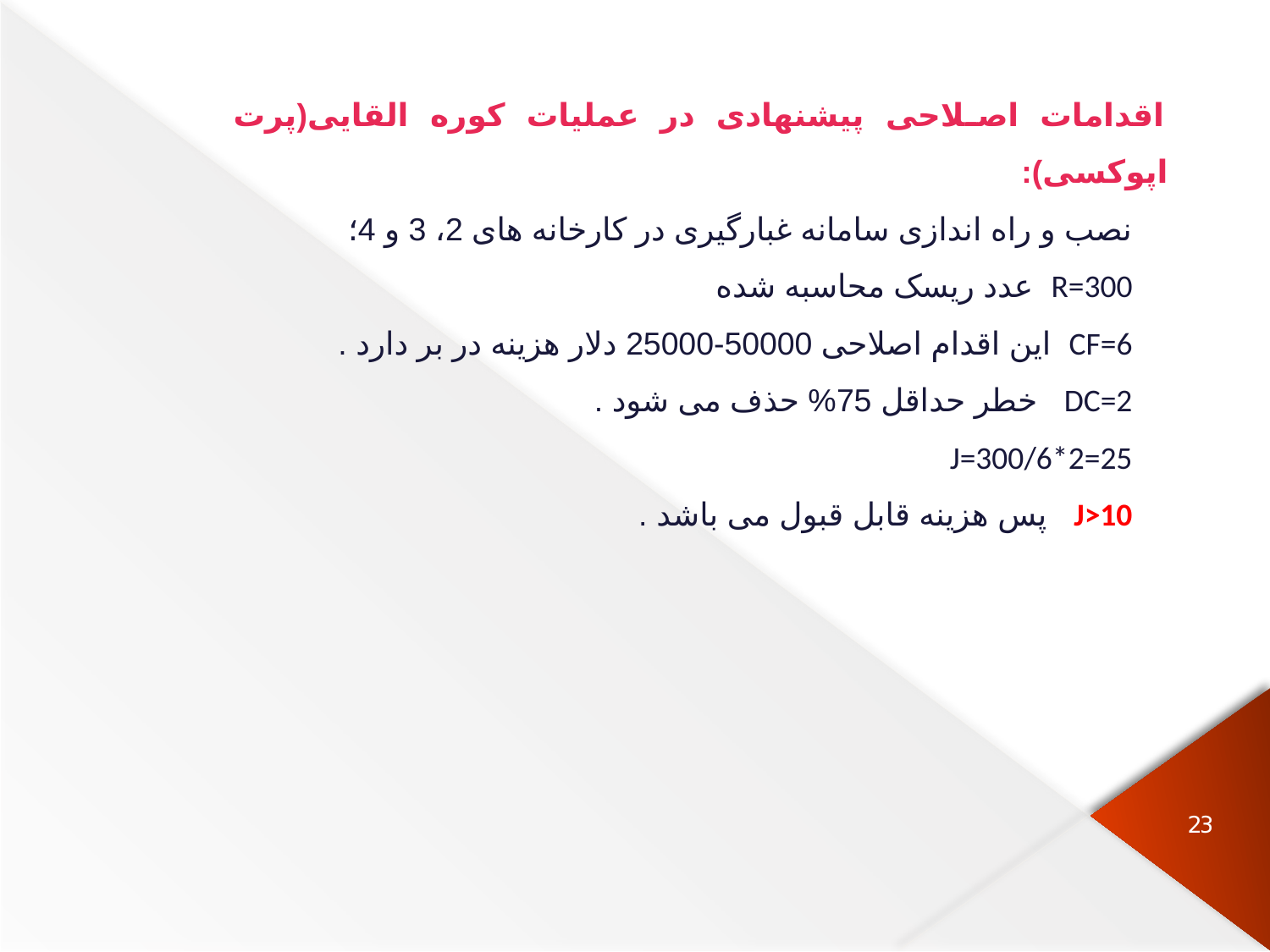

اقدامات اصلاحی پیشنهادی در عملیات کوره القایی(پرت اپوکسی):
نصب و راه اندازی سامانه غبارگیری در کارخانه های 2، 3 و 4؛
R=300  عدد ریسک محاسبه شده
CF=6  این اقدام اصلاحی 50000-25000 دلار هزینه در بر دارد .
DC=2   خطر حداقل 75% حذف می شود .
J=300/6*2=25
J>10   پس هزینه قابل قبول می باشد .
23